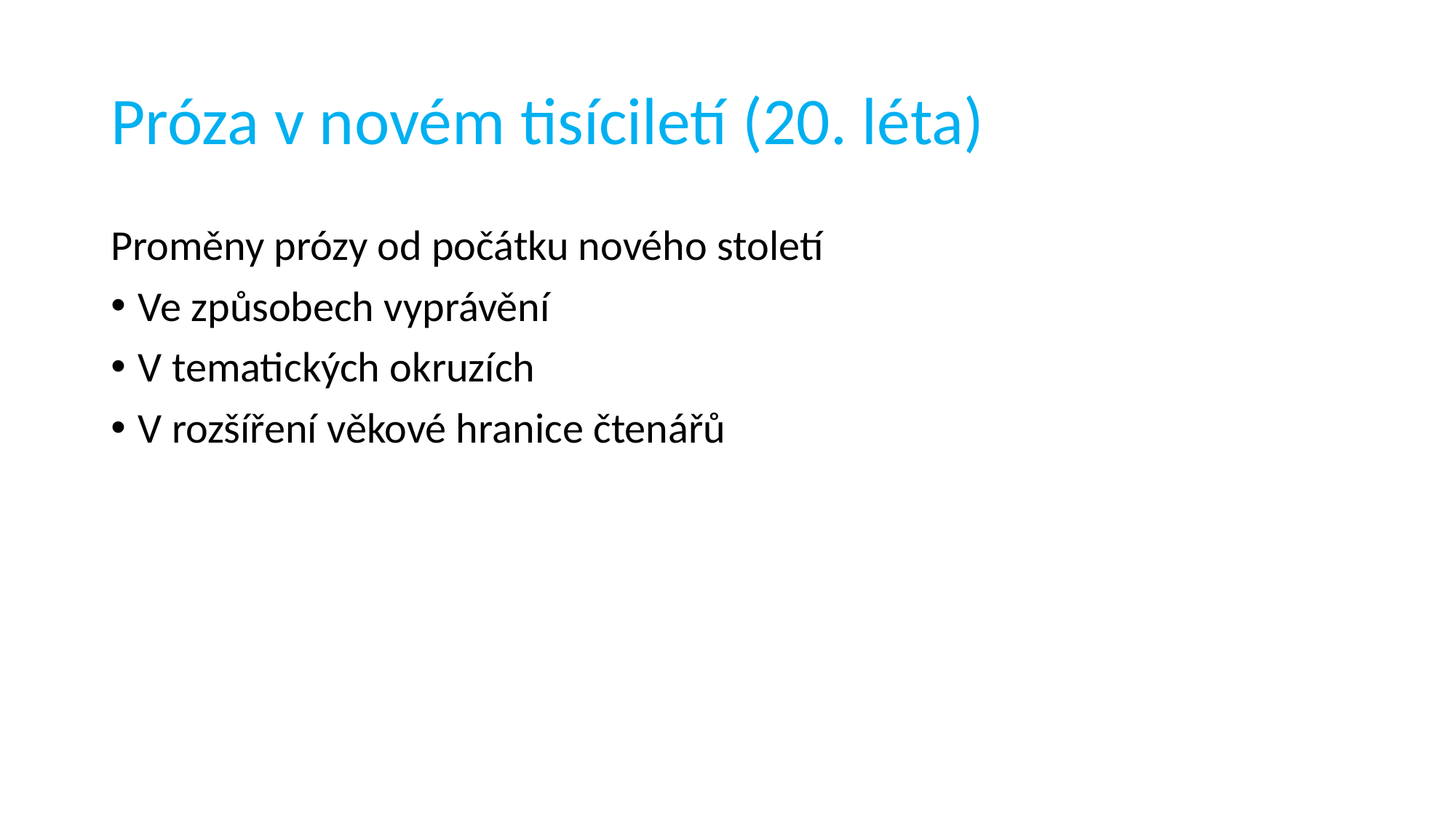

# Próza v novém tisíciletí (20. léta)
Proměny prózy od počátku nového století
Ve způsobech vyprávění
V tematických okruzích
V rozšíření věkové hranice čtenářů